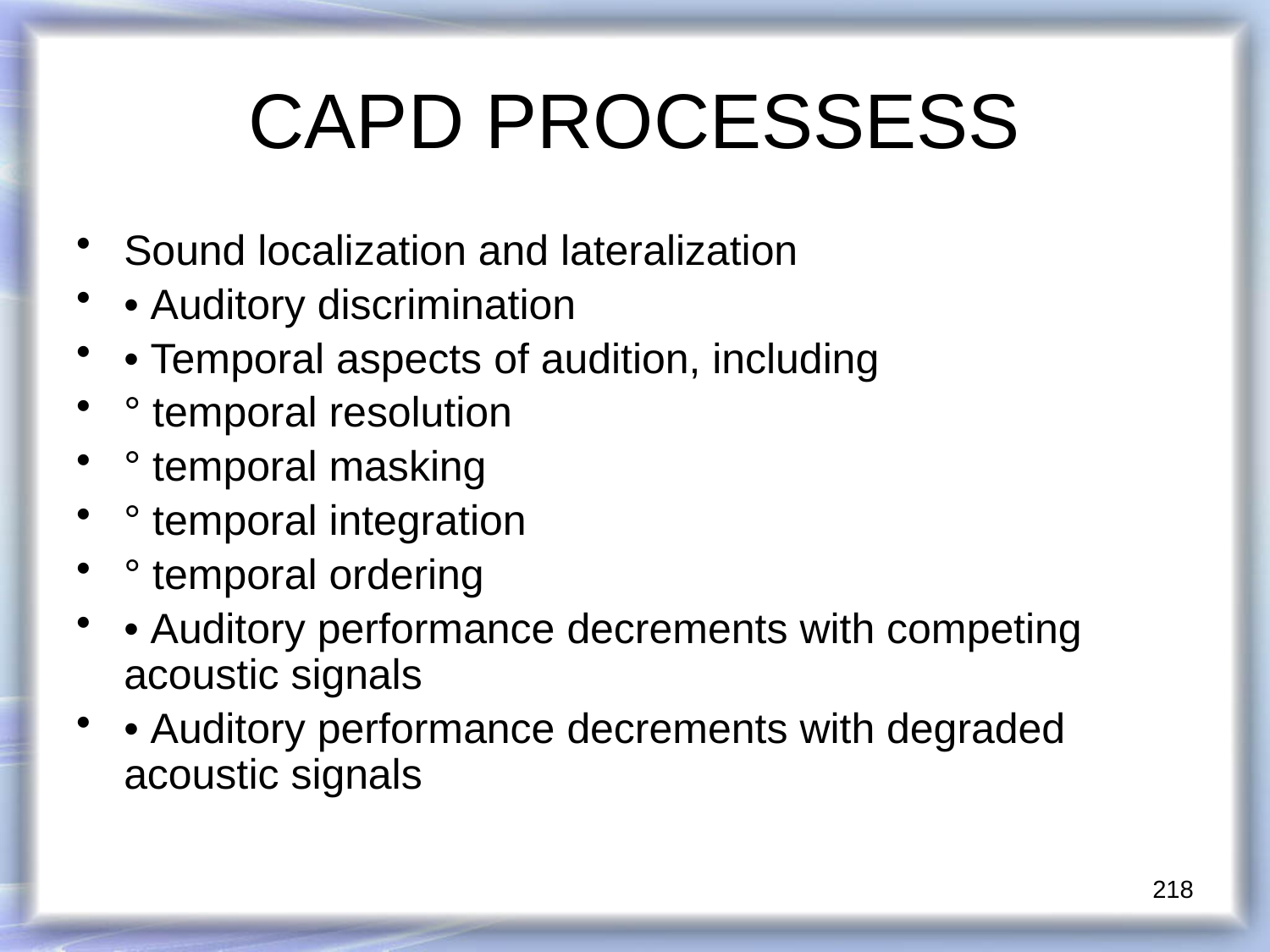

# CAPD PROCESSESS
Sound localization and lateralization
• Auditory discrimination
• Temporal aspects of audition, including
° temporal resolution
° temporal masking
° temporal integration
° temporal ordering
• Auditory performance decrements with competing acoustic signals
• Auditory performance decrements with degraded acoustic signals

218